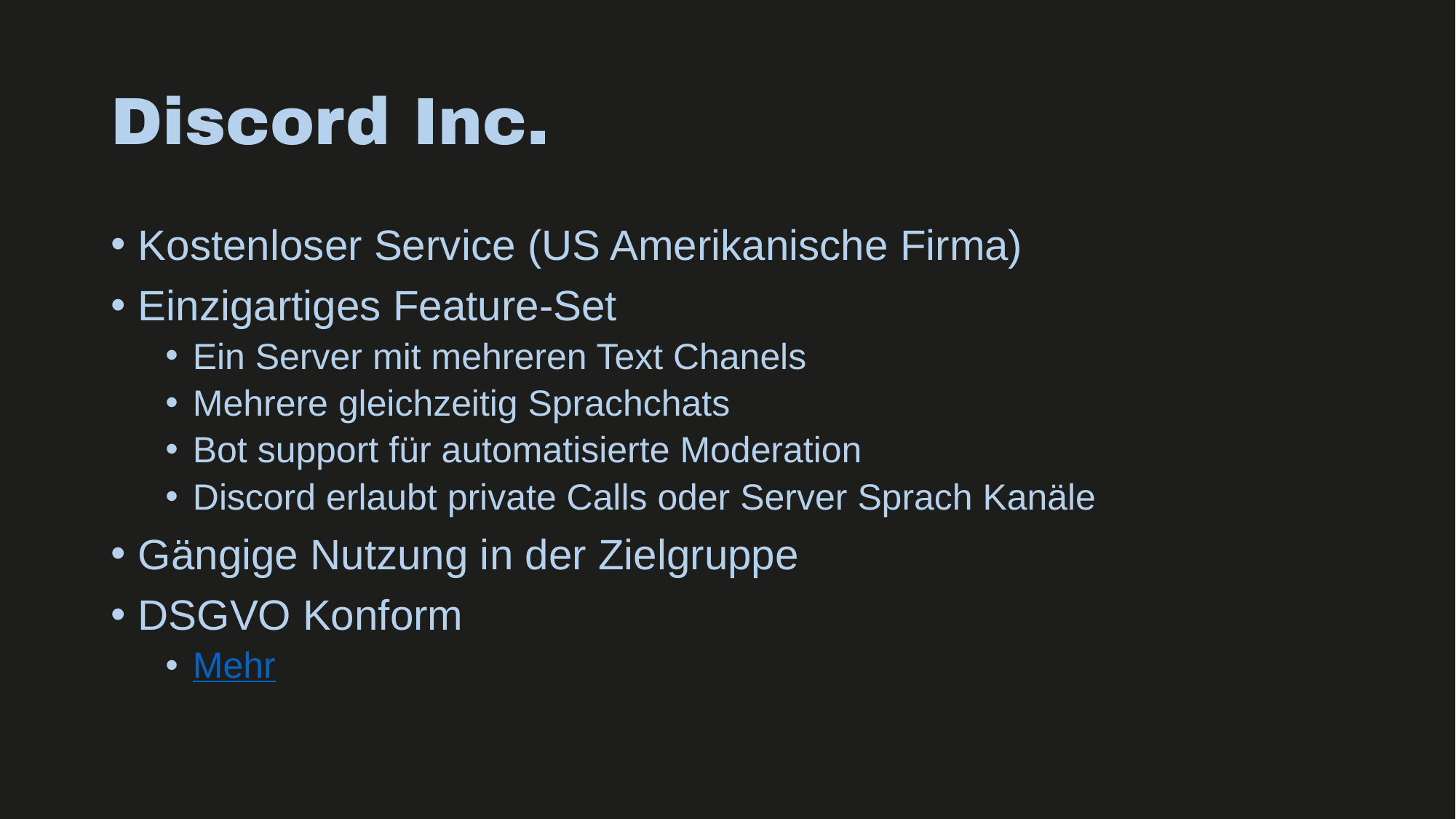

# Discord Inc.
Kostenloser Service (US Amerikanische Firma)
Einzigartiges Feature-Set
Ein Server mit mehreren Text Chanels
Mehrere gleichzeitig Sprachchats
Bot support für automatisierte Moderation
Discord erlaubt private Calls oder Server Sprach Kanäle
Gängige Nutzung in der Zielgruppe
DSGVO Konform
Mehr